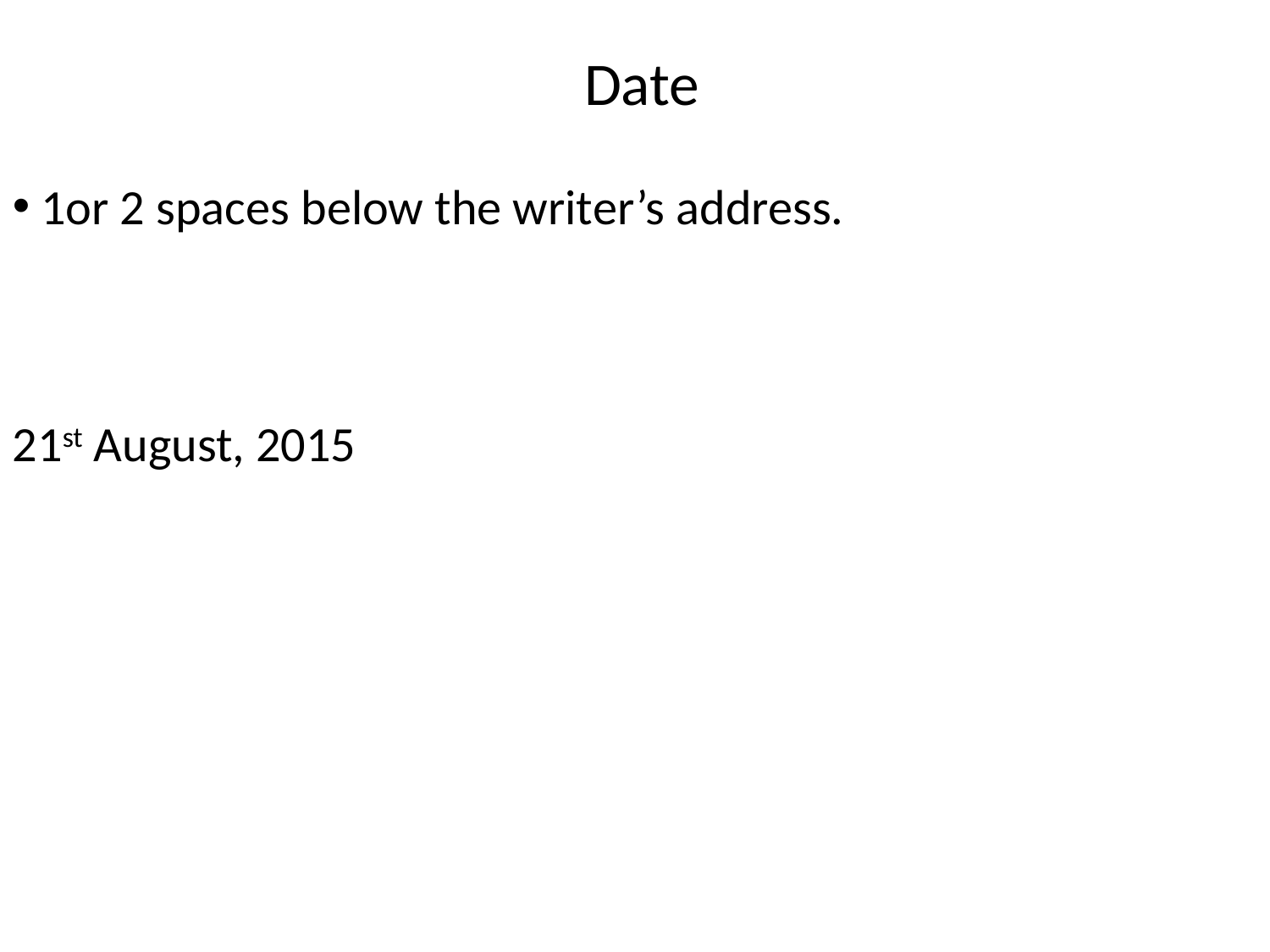

# Date
 1or 2 spaces below the writer’s address.

21st August, 2015